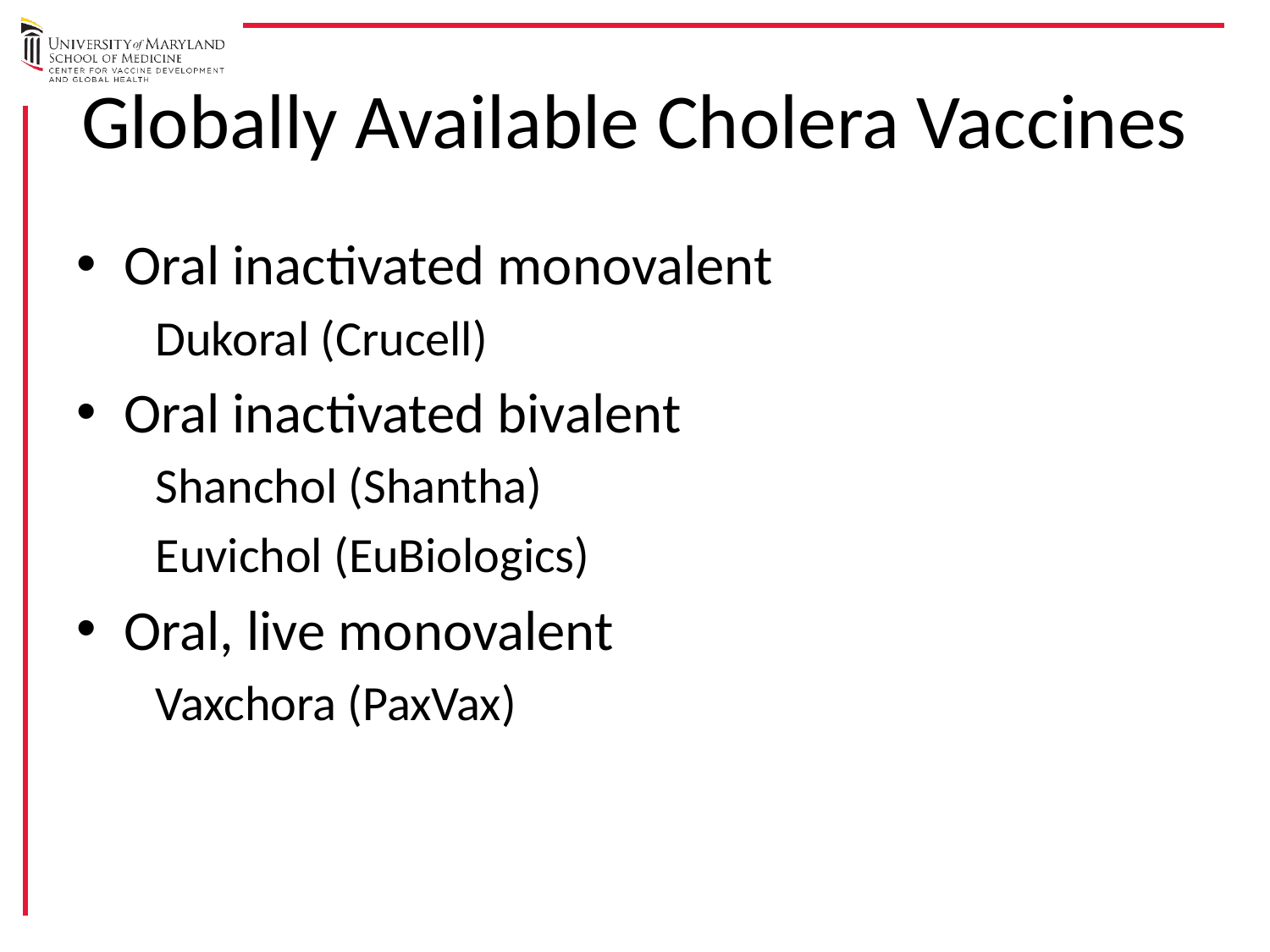

# Globally Available Cholera Vaccines
Oral inactivated monovalent
Dukoral (Crucell)
Oral inactivated bivalent
Shanchol (Shantha)
Euvichol (EuBiologics)
Oral, live monovalent
Vaxchora (PaxVax)